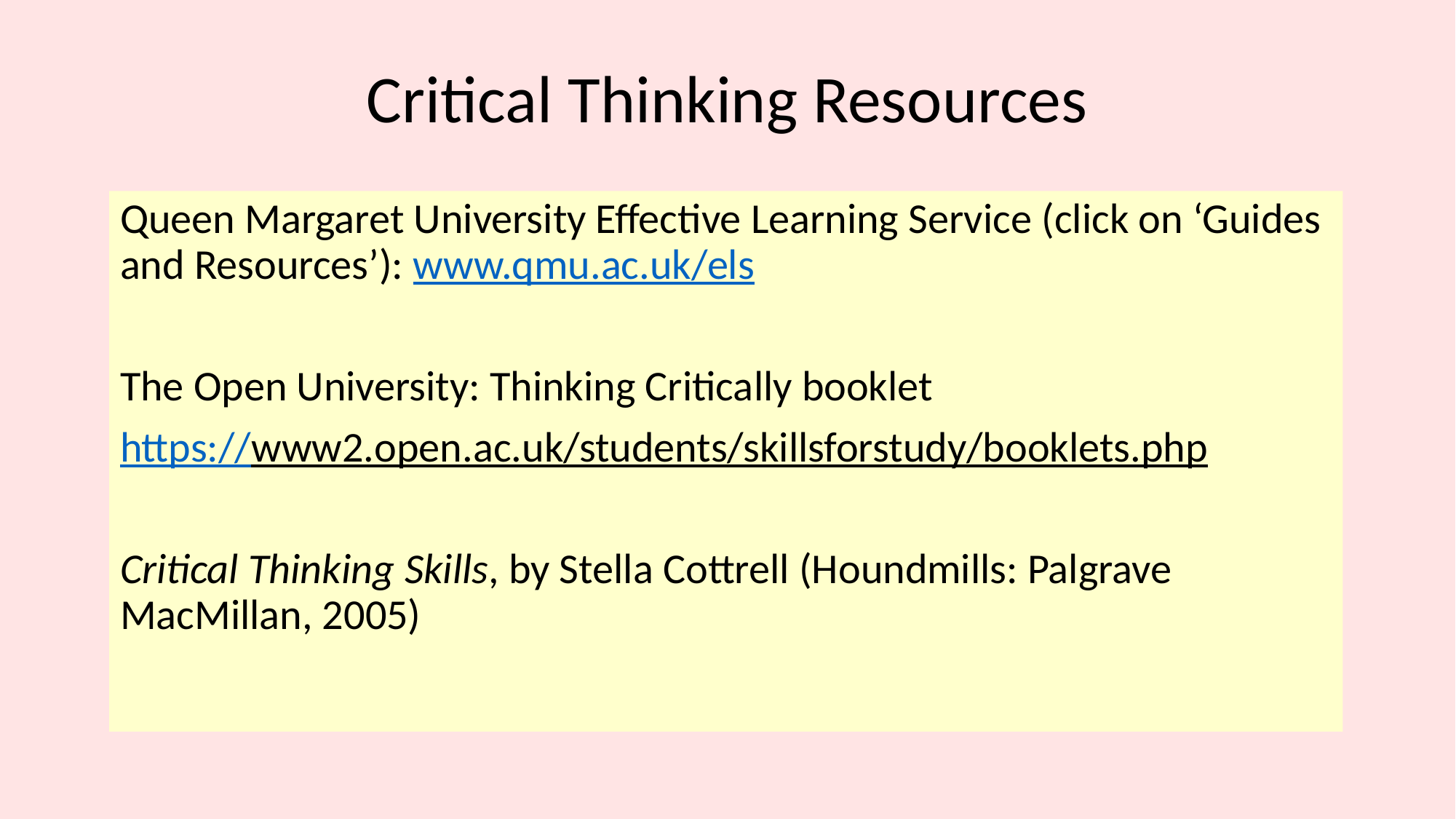

# Critical Thinking Resources
Queen Margaret University Effective Learning Service (click on ‘Guides and Resources’): www.qmu.ac.uk/els

The Open University: Thinking Critically booklet
https://www2.open.ac.uk/students/skillsforstudy/booklets.php

Critical Thinking Skills, by Stella Cottrell (Houndmills: Palgrave MacMillan, 2005)